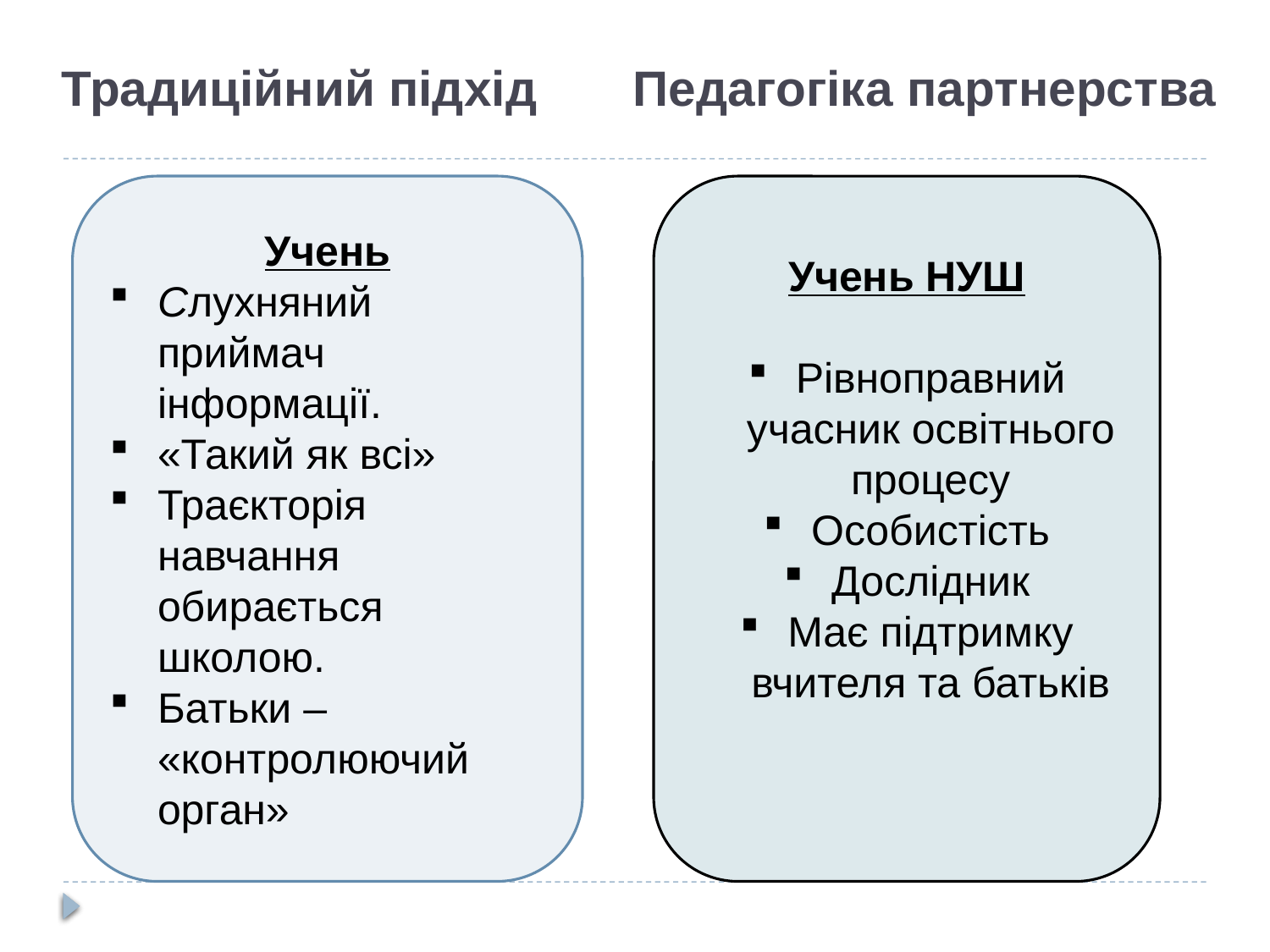

# Традиційний підхід       Педагогіка партнерства

Учень
Слухняний приймач інформації.
«Такий як всі»
Траєкторія навчання обирається школою.
Батьки – «контролюючий орган»

Учень НУШ

Рівноправний учасник освітнього процесу
Особистість
Дослідник
Має підтримку вчителя та батьків